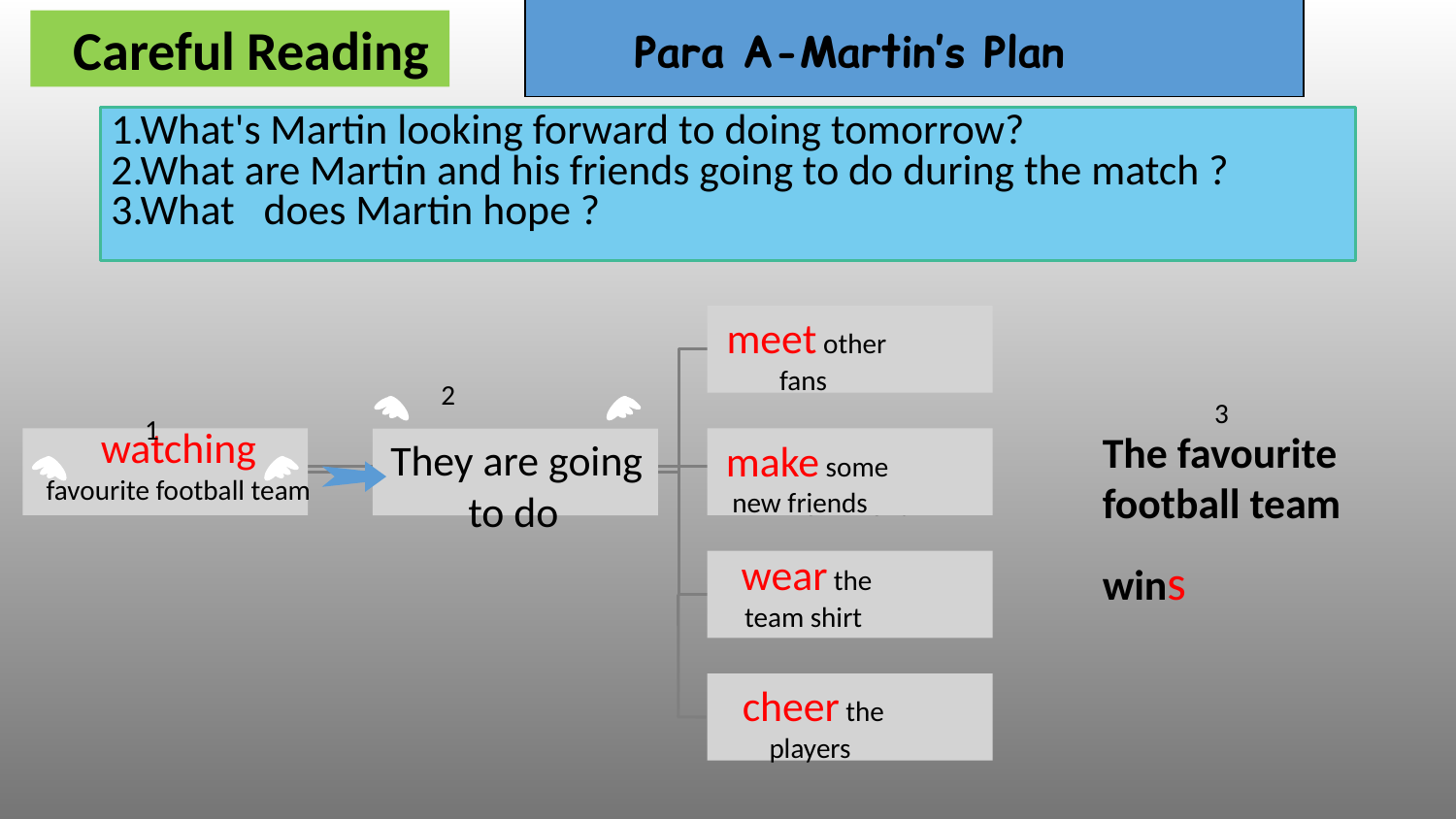

Para A-Martin’s Plan
Careful Reading
1.What's Martin looking forward to doing tomorrow?
2.What are Martin and his friends going to do during the match ?
3.What   does Martin hope ?
meet other fans

2
3

1
watching
 favourite football team
The favourite football team wins

They are going to do
make some
 new friends
make some new friend

wear the team shirt

cheer the players